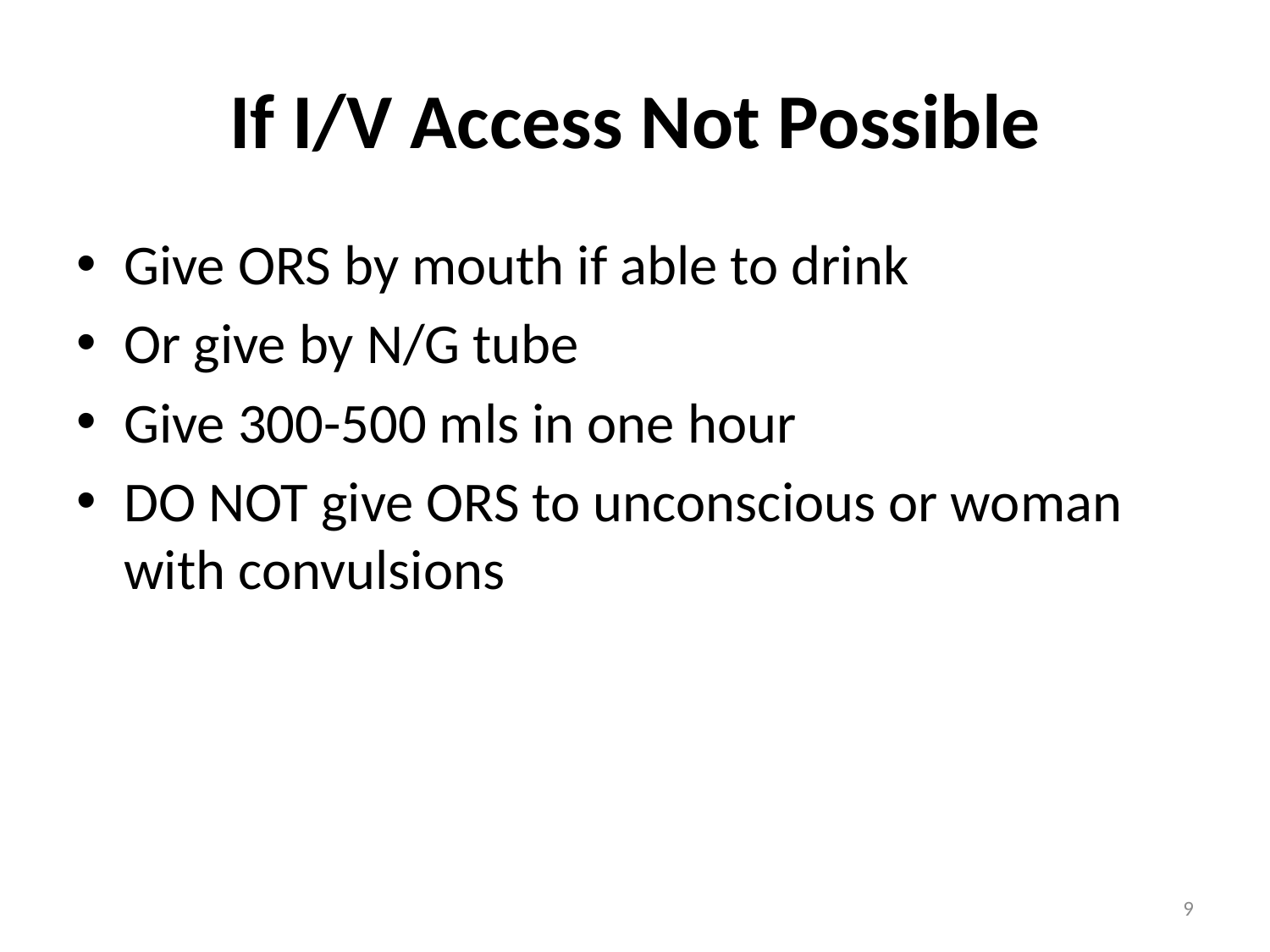

# If I/V Access Not Possible
Give ORS by mouth if able to drink
Or give by N/G tube
Give 300-500 mls in one hour
DO NOT give ORS to unconscious or woman with convulsions
9